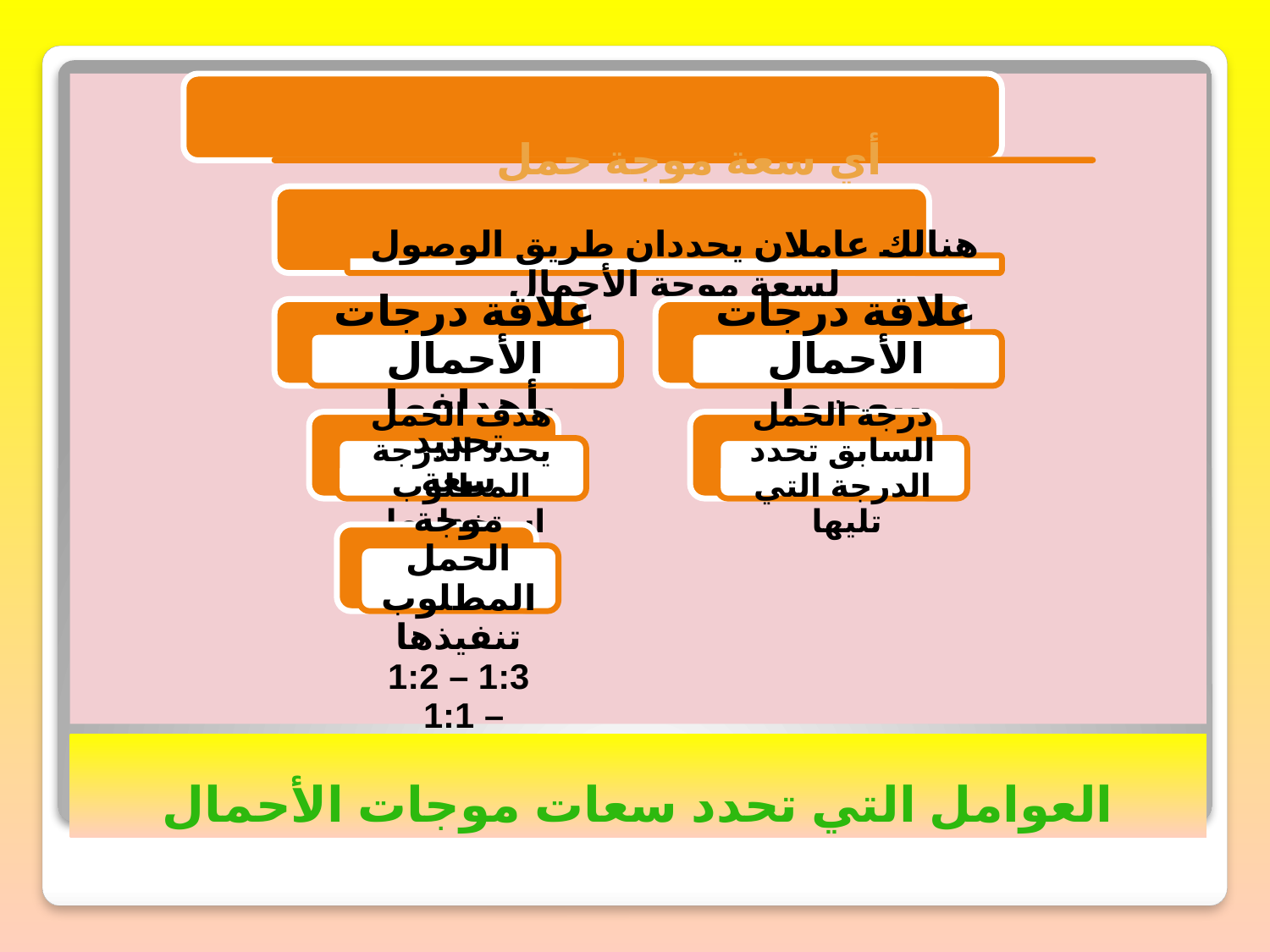

أي سعة موجة حمل
# العوامل التي تحدد سعات موجات الأحمال